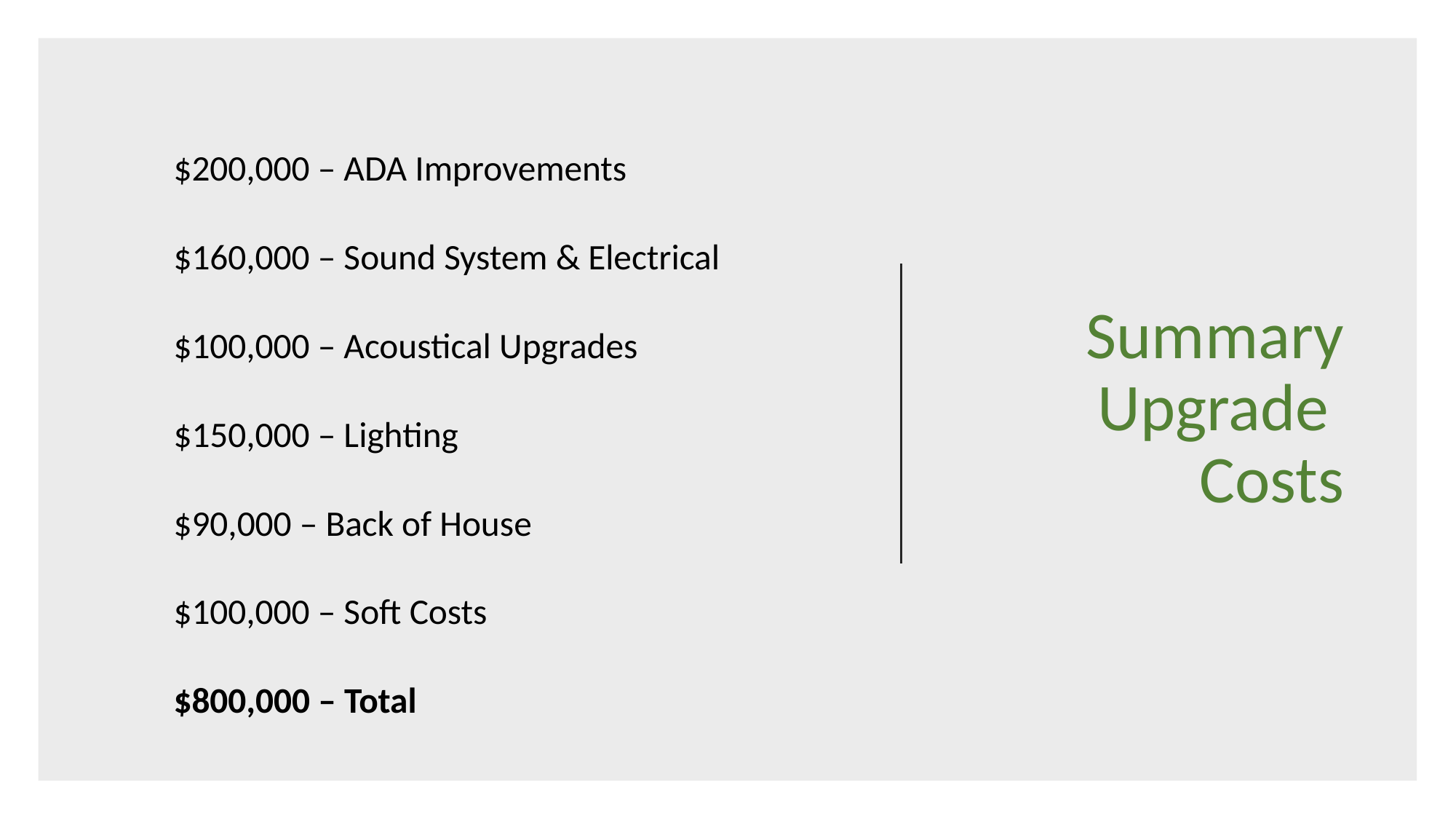

$200,000 – ADA Improvements

$160,000 – Sound System & Electrical

$100,000 – Acoustical Upgrades

$150,000 – Lighting

$90,000 – Back of House

$100,000 – Soft Costs

$800,000 – Total
# Summary Upgrade Costs